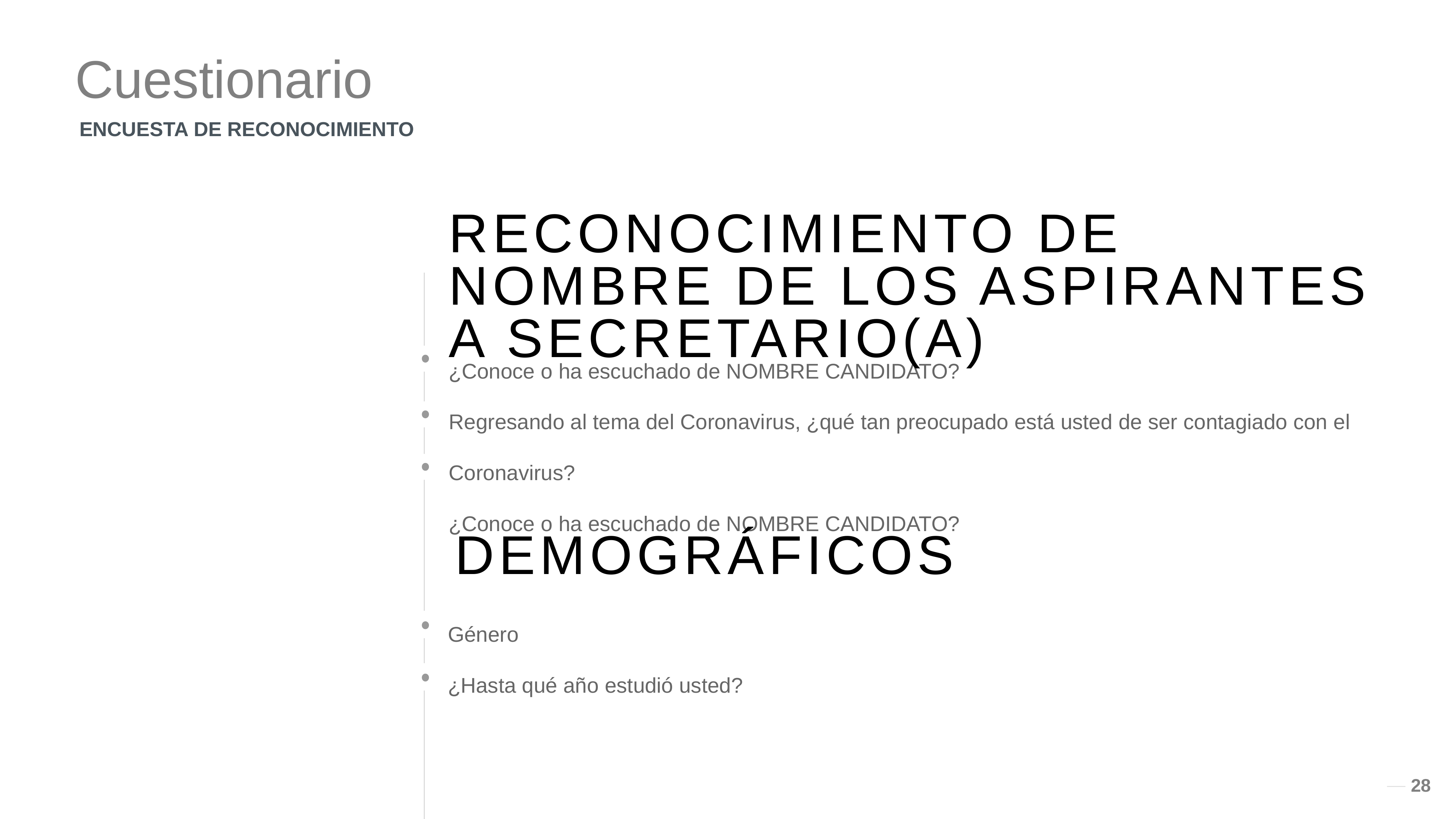

Cuestionario
ENCUESTA DE RECONOCIMIENTO
RECONOCIMIENTO DE NOMBRE DE LOS ASPIRANTES A SECRETARIO(A)
¿Conoce o ha escuchado de NOMBRE CANDIDATO?
Regresando al tema del Coronavirus, ¿qué tan preocupado está usted de ser contagiado con el Coronavirus?
¿Conoce o ha escuchado de NOMBRE CANDIDATO?

DEMOGRÁFICOS
Género
¿Hasta qué año estudió usted?

28